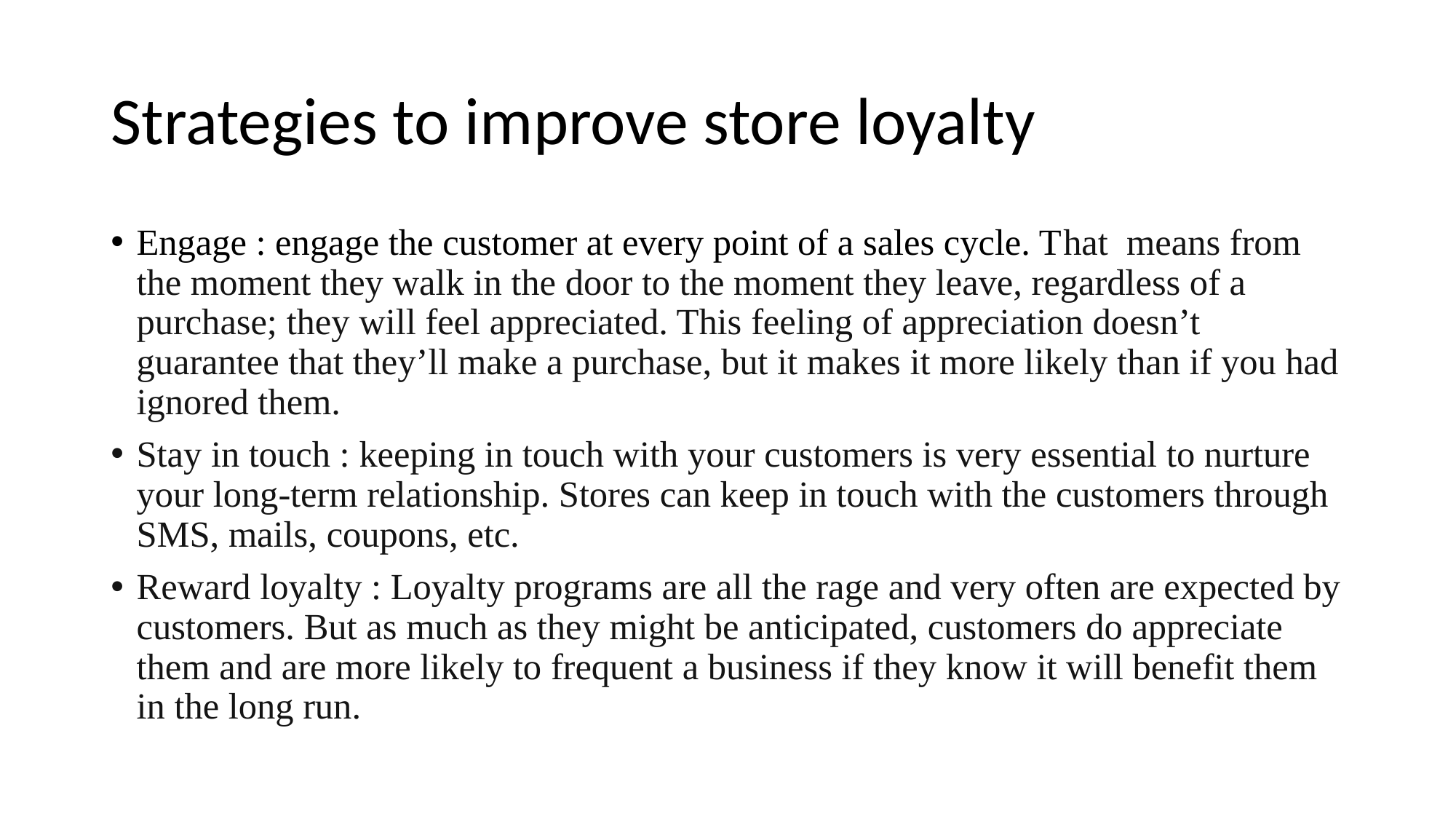

# Strategies to improve store loyalty
Engage : engage the customer at every point of a sales cycle. That  means from the moment they walk in the door to the moment they leave, regardless of a purchase; they will feel appreciated. This feeling of appreciation doesn’t guarantee that they’ll make a purchase, but it makes it more likely than if you had ignored them.
Stay in touch : keeping in touch with your customers is very essential to nurture your long-term relationship. Stores can keep in touch with the customers through SMS, mails, coupons, etc.
Reward loyalty : Loyalty programs are all the rage and very often are expected by customers. But as much as they might be anticipated, customers do appreciate them and are more likely to frequent a business if they know it will benefit them in the long run.